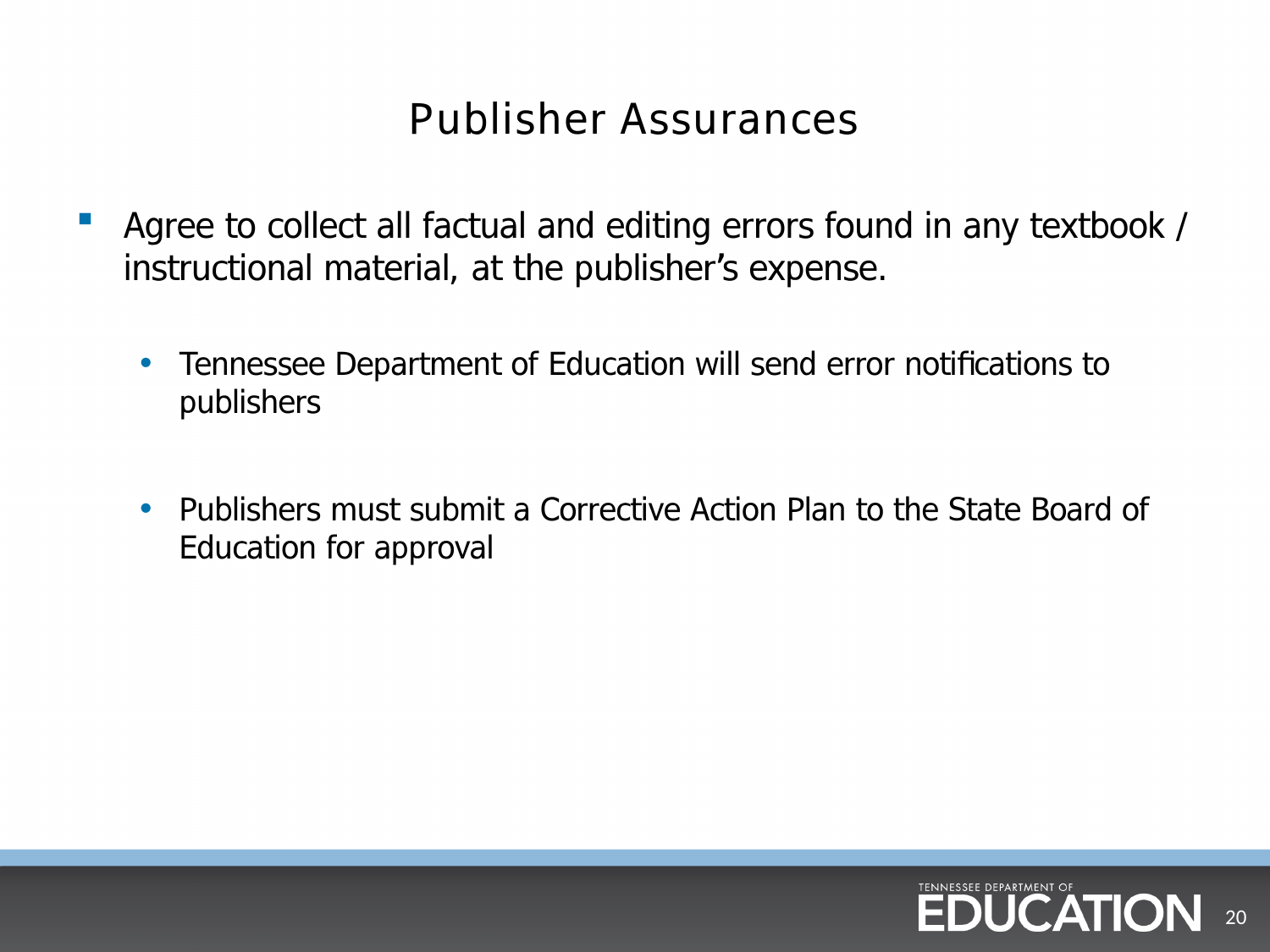

# Publisher Assurances
Agree to collect all factual and editing errors found in any textbook / instructional material, at the publisher’s expense.

Tennessee Department of Education will send error notifications to publishers

Publishers must submit a Corrective Action Plan to the State Board of Education for approval

20